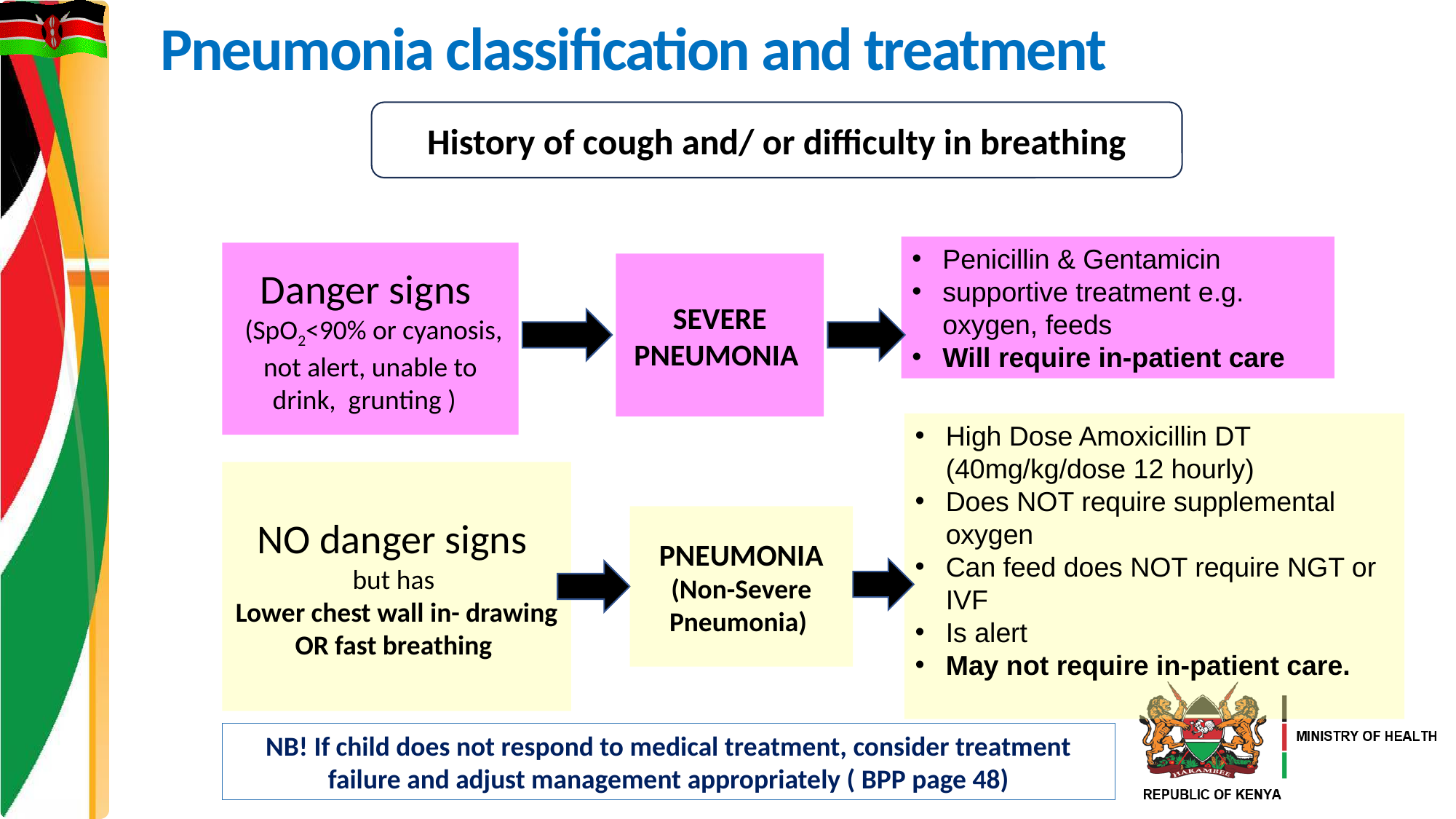

# Pneumonia classification and treatment
History of cough and/ or difficulty in breathing
Penicillin & Gentamicin
supportive treatment e.g. oxygen, feeds
Will require in-patient care
Danger signs
 (SpO2<90% or cyanosis, not alert, unable to drink,  grunting )
SEVERE PNEUMONIA

High Dose Amoxicillin DT (40mg/kg/dose 12 hourly)
Does NOT require supplemental oxygen
Can feed does NOT require NGT or IVF
Is alert
May not require in-patient care.

NO danger signs
but has
Lower chest wall in- drawing OR fast breathing
PNEUMONIA
(Non-Severe Pneumonia)

NB! If child does not respond to medical treatment, consider treatment failure and adjust management appropriately ( BPP page 48)